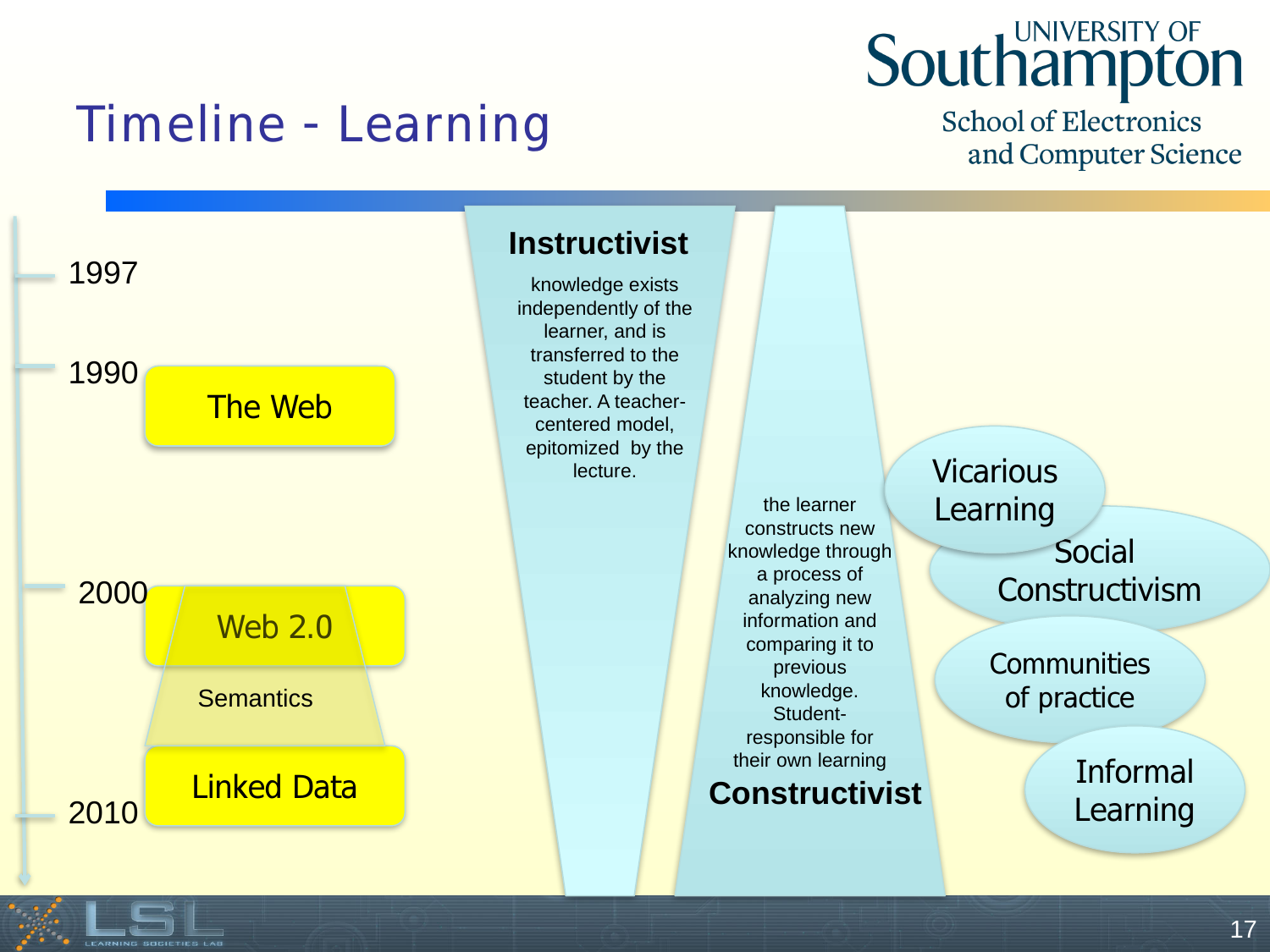

# Timeline - Learning

Instructivist
1997
knowledge exists independently of the learner, and is transferred to the student by the teacher. A teacher-centered model, epitomized  by the lecture.
1990
The Web
Vicarious Learning
the learner constructs new knowledge through a process of analyzing new information and comparing it to previous knowledge. Student-responsible for their own learning
Social
Constructivism
2000
Web 2.0

Communities of practice
Semantics
Informal Learning
Linked Data
Constructivist
2010